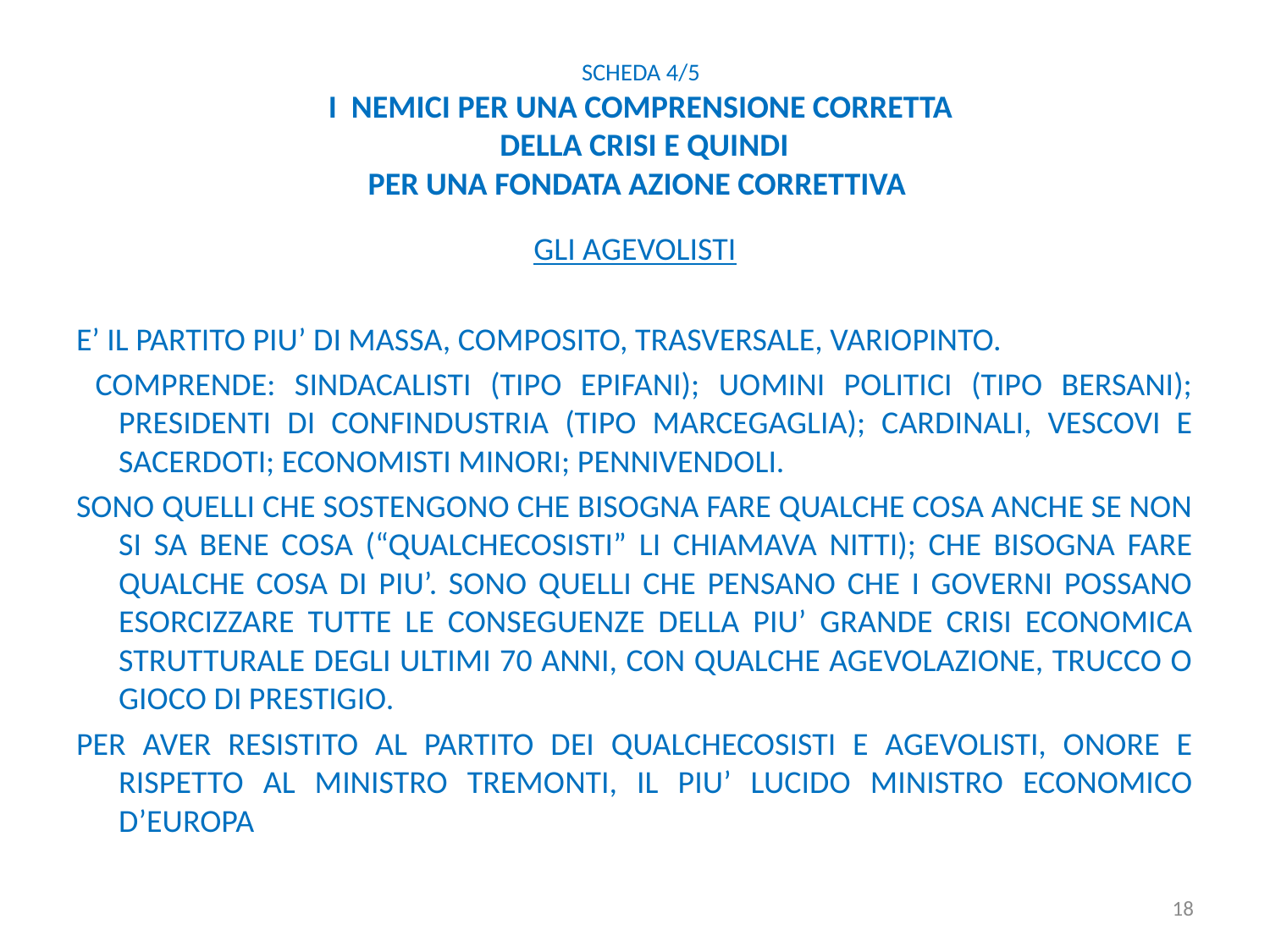

# Scheda 4/5 I  NEMICI PER UNA COMPRENSIONE CORRETTA DELLA CRISI E QUINDI PER UNA FONDATA AZIONE CORRETTIVA
Gli agevolisti

E’ il partito piu’ di massa, composito, trasversale, variopinto.
 Comprende: sindacalisti (tipo epifani); uomini politici (tipo bersani); presidenti di confindustria (tipo marcegaglia); cardinali, vescovi e sacerdoti; economisti minori; pennivendoli.
Sono quelli che sostengono che bisogna fare qualche cosa anche se non si sa bene cosa (“qualchecosisti” LI CHIAMAVA NITTI); CHE BISOGNA FARE QUALCHE COSA DI PIU’. SONO QUELLI CHE PENSANO CHE I GOVERNI POSSANO ESORCIZZARE TUTTE LE CONSEGUENZE DELLA PIU’ GRANDE CRISI ECONOMICA STRUTTURALE DEGLI ULTIMI 70 ANNI, CON QUALCHE AGEVOLAZIONE, TRUCCO O GIOCO DI PRESTIGIO.
PER AVER RESISTITO AL PARTITO DEI QUALCHECOSISTI E AGEVOLISTI, ONORE E RISPETTO AL ministro TREMONTI, IL PIU’ LUCIDO MINISTRO economico D’EUROPA
18